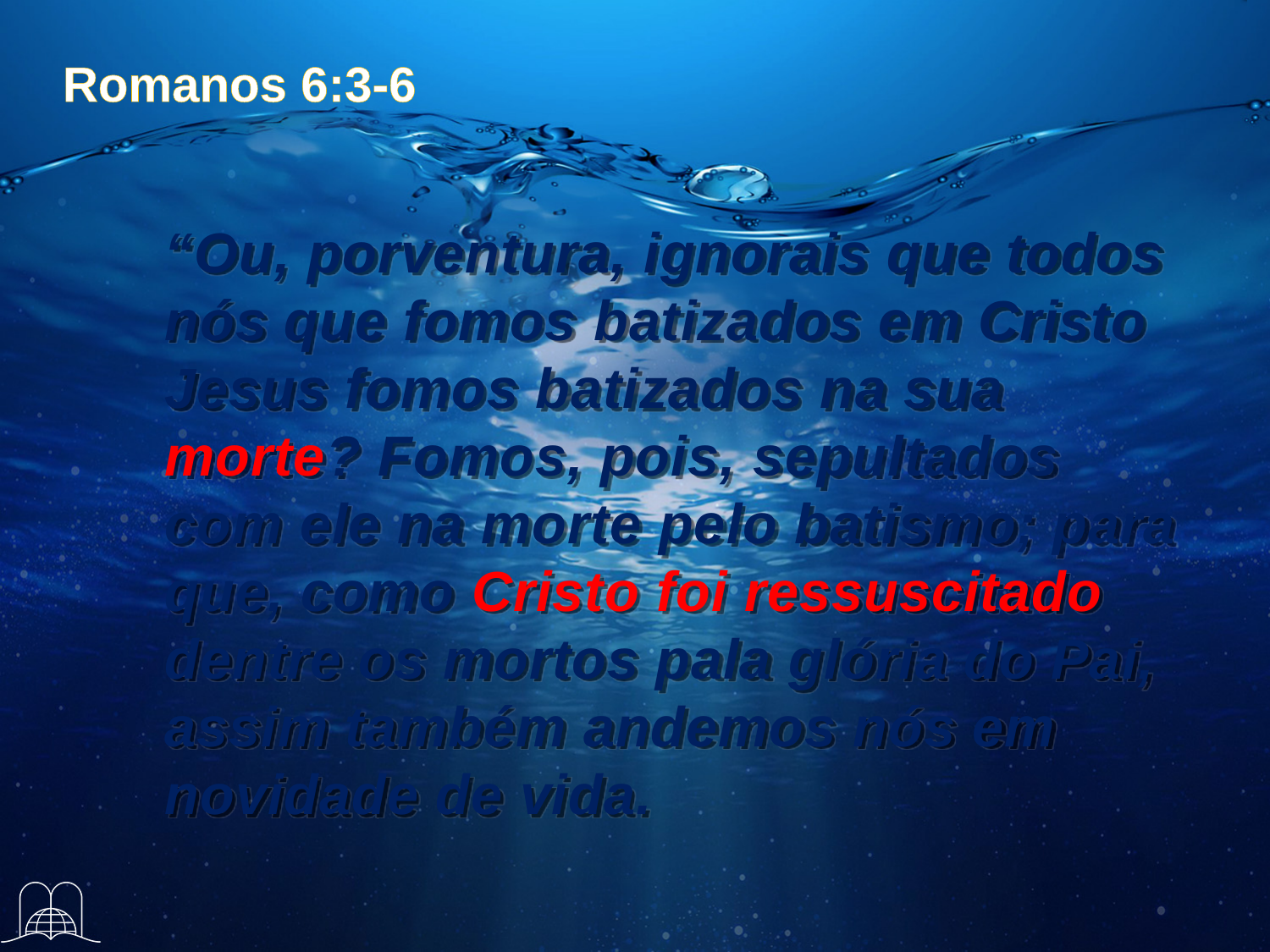

Romanos 6:3-6
“Ou, porventura, ignorais que todos nós que fomos batizados em Cristo Jesus fomos batizados na sua morte? Fomos, pois, sepultados com ele na morte pelo batismo; para que, como Cristo foi ressuscitado dentre os mortos pala glória do Pai, assim também andemos nós em novidade de vida.